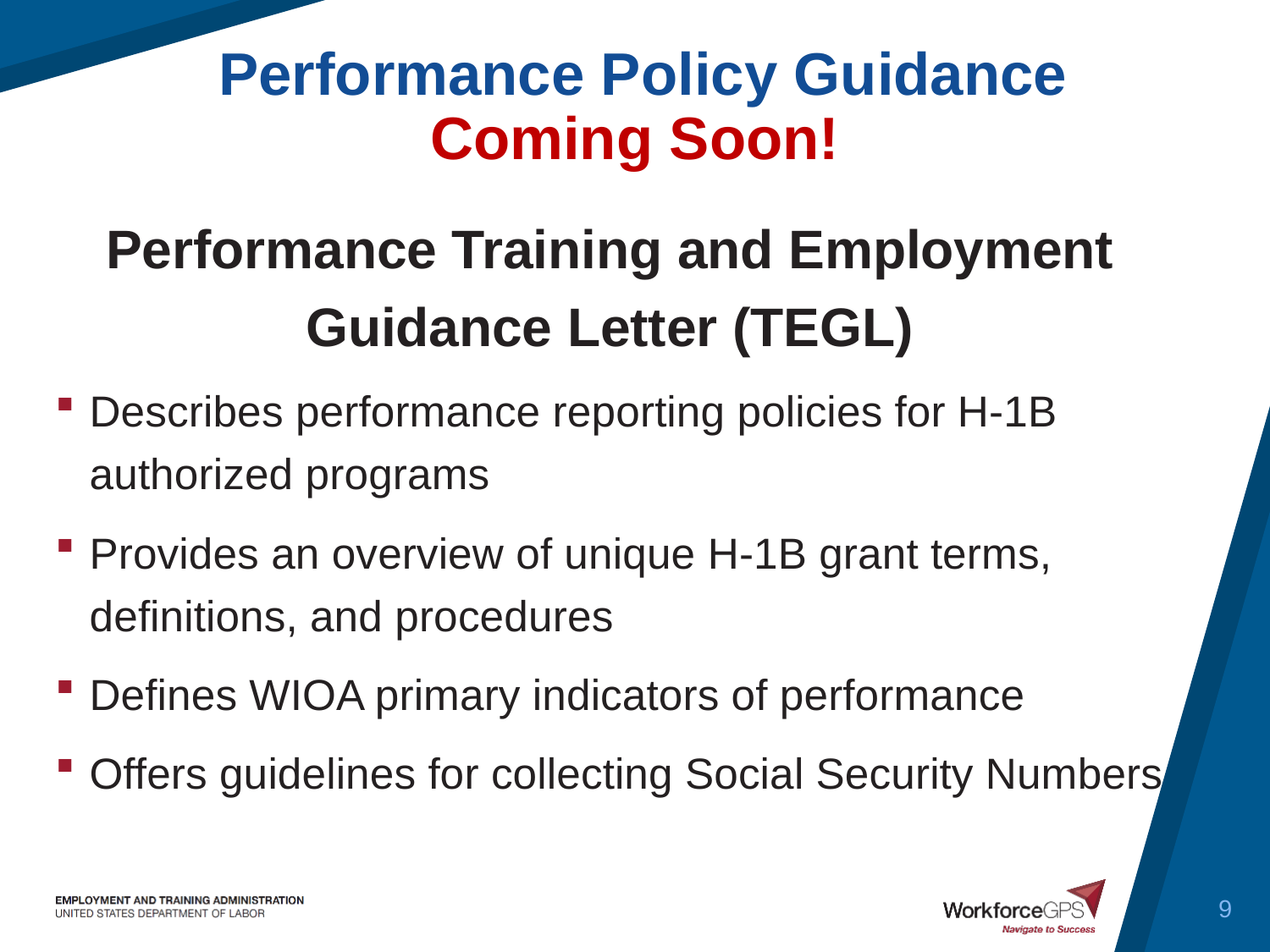

Performance Policy Guidance
Coming Soon!
Performance Training and Employment Guidance Letter (TEGL)
Describes performance reporting policies for H-1B authorized programs
Provides an overview of unique H-1B grant terms, definitions, and procedures
Defines WIOA primary indicators of performance
Offers guidelines for collecting Social Security Numbers
9